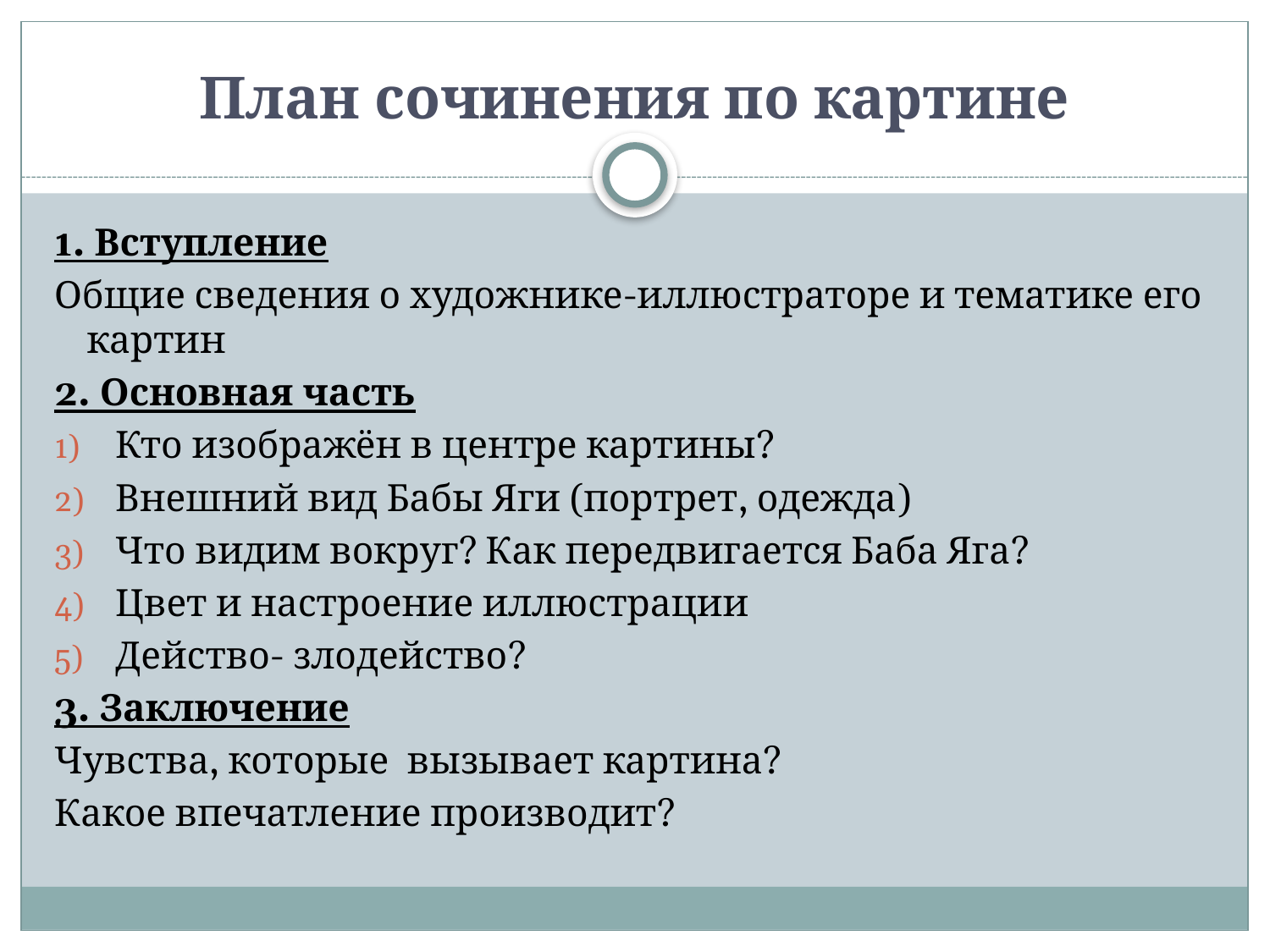

# План сочинения по картине
1. Вступление
Общие сведения о художнике-иллюстраторе и тематике его картин
2. Основная часть
Кто изображён в центре картины?
Внешний вид Бабы Яги (портрет, одежда)
Что видим вокруг? Как передвигается Баба Яга?
Цвет и настроение иллюстрации
Действо- злодейство?
3. Заключение
Чувства, которые  вызывает картина?
Какое впечатление производит?